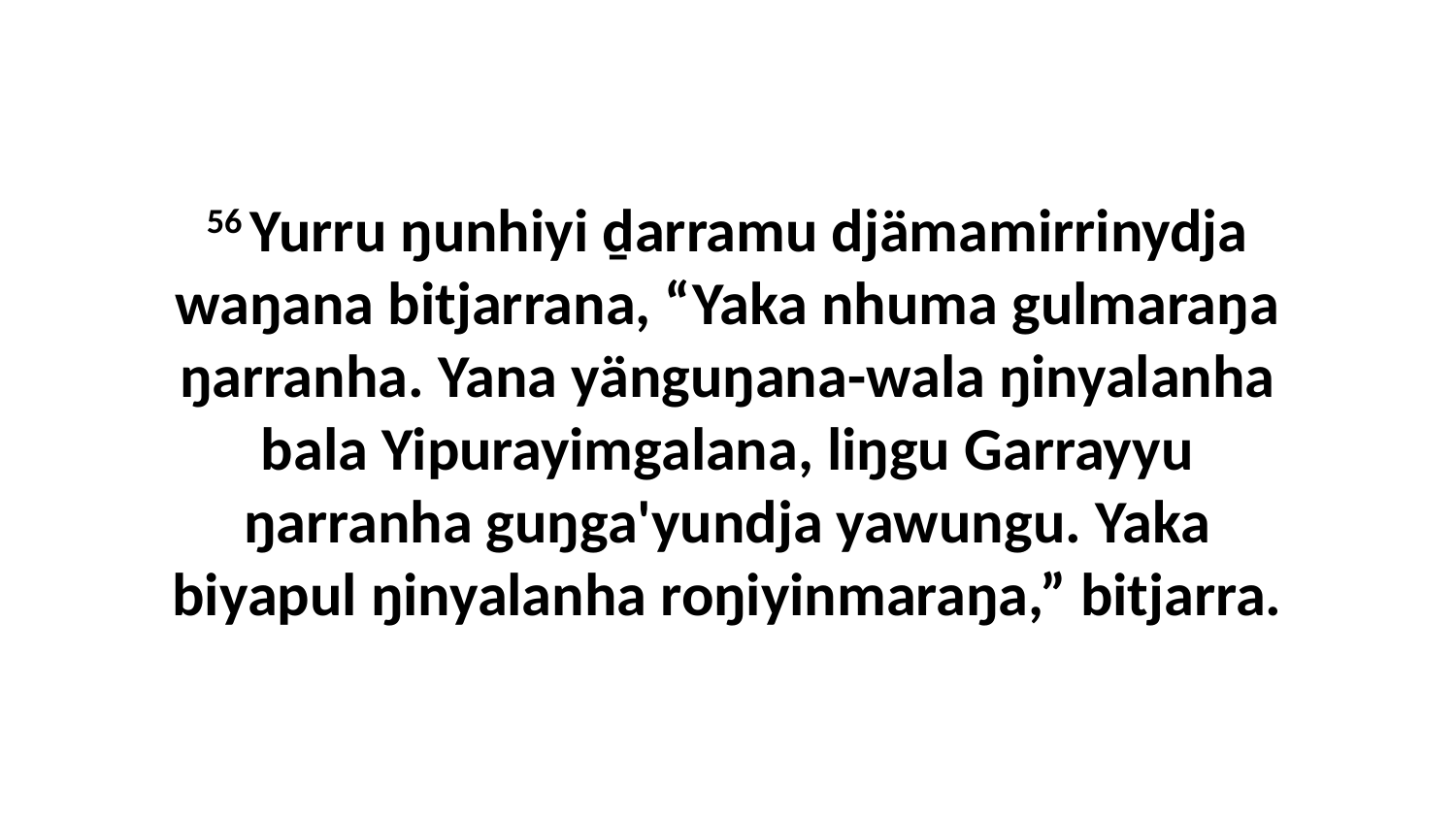

56 Yurru ŋunhiyi ḏarramu djämamirrinydja waŋana bitjarrana, “Yaka nhuma gulmaraŋa ŋarranha. Yana yänguŋana-wala ŋinyalanha bala Yipurayimgalana, liŋgu Garrayyu ŋarranha guŋga'yundja yawungu. Yaka biyapul ŋinyalanha roŋiyinmaraŋa,” bitjarra.